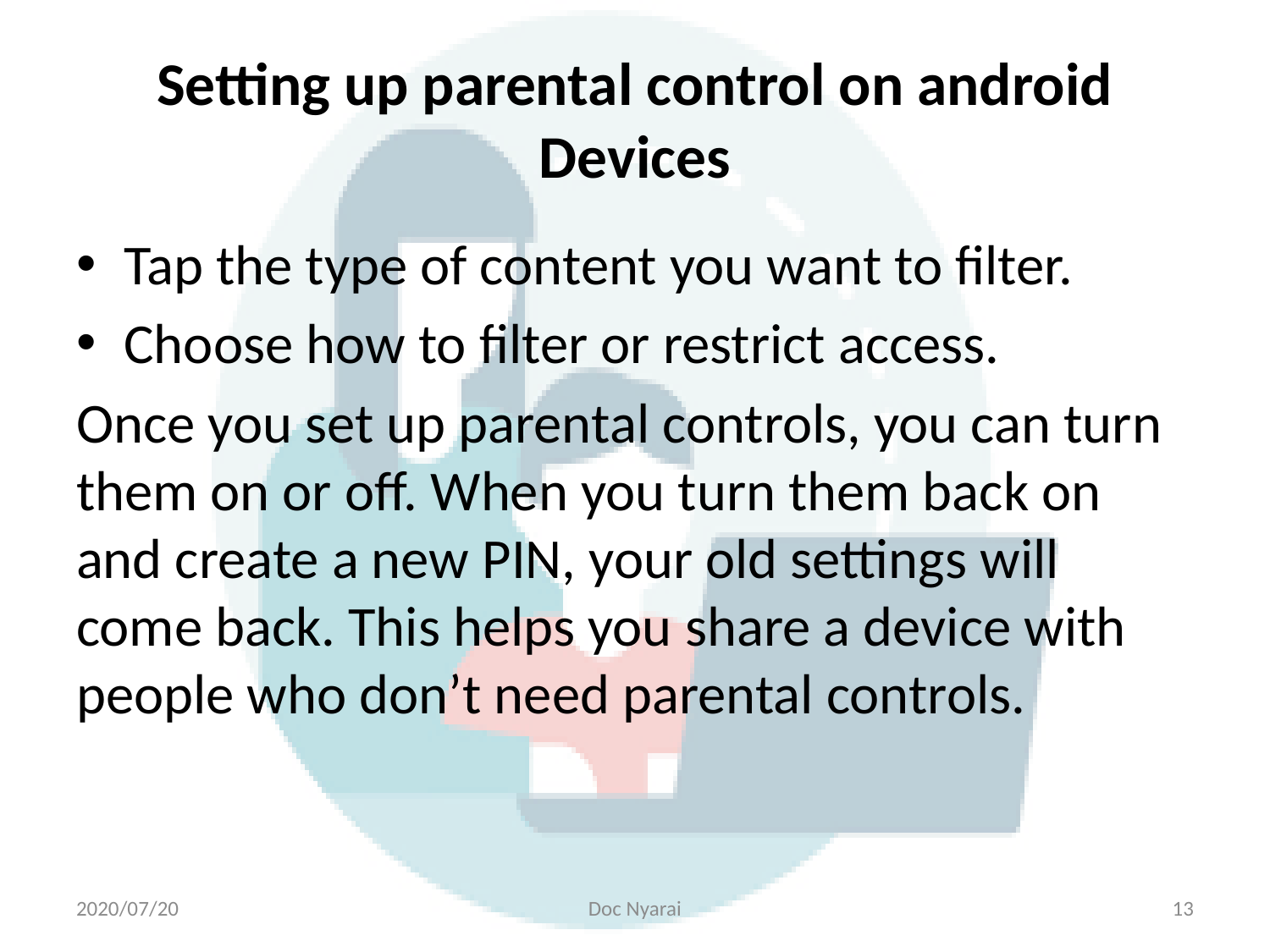

# Setting up parental control on android Devices
Tap the type of content you want to filter.
Choose how to filter or restrict access.
Once you set up parental controls, you can turn them on or off. When you turn them back on and create a new PIN, your old settings will come back. This helps you share a device with people who don’t need parental controls.
2020/07/20
Doc Nyarai
13